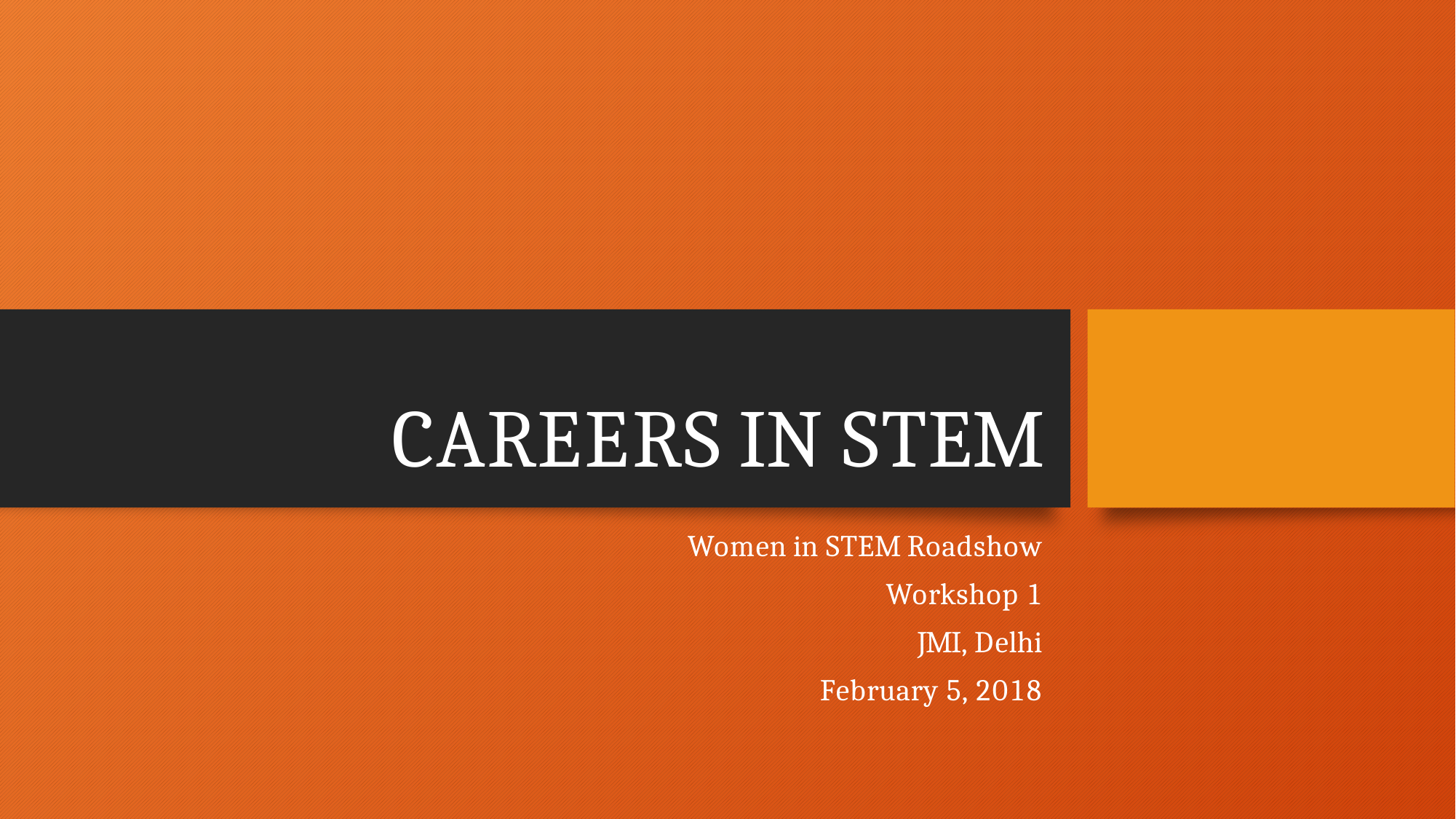

# CAREERS IN STEM
Women in STEM Roadshow
Workshop 1
JMI, Delhi
February 5, 2018